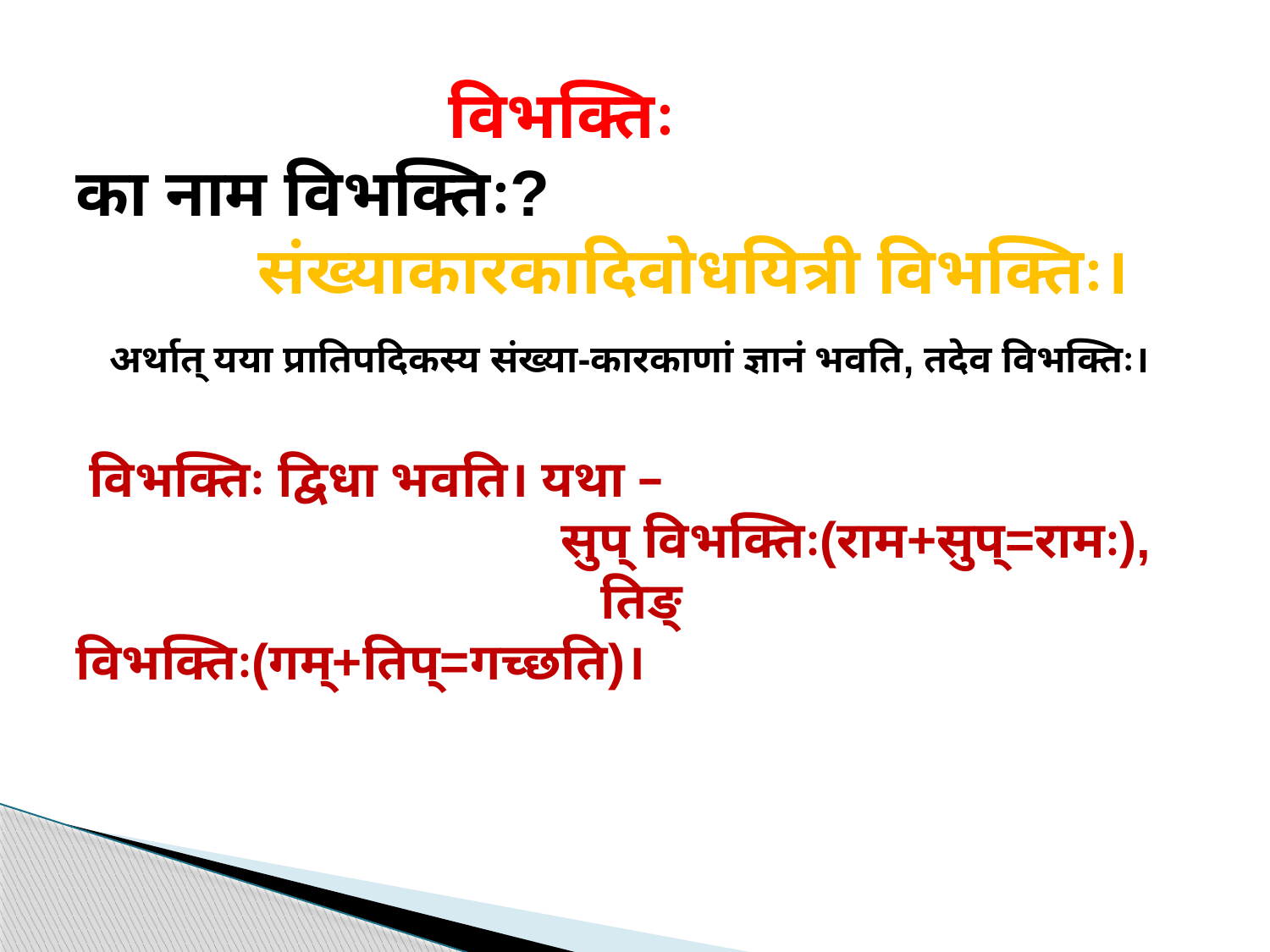

# विभक्तिः का नाम विभक्तिः? संख्याकारकादिवोधयित्री विभक्तिः। अर्थात् यया प्रातिपदिकस्य संख्या-कारकाणां ज्ञानं भवति, तदेव विभक्तिः। विभक्तिः द्विधा भवति। यथा – सुप् विभक्तिः(राम+सुप्=रामः), तिङ् विभक्तिः(गम्+तिप्=गच्छति)।